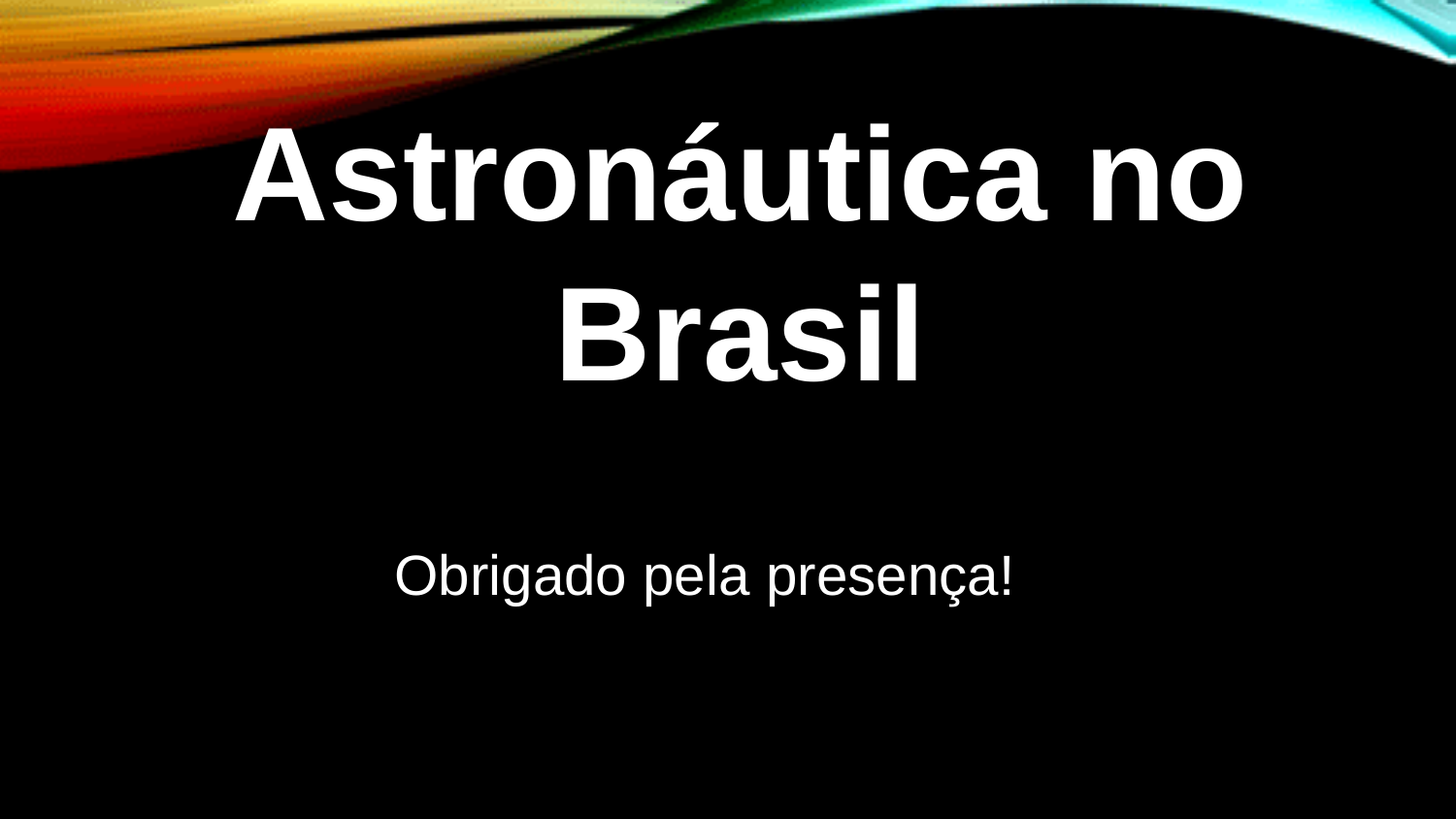

Astronáutica no Brasil
# Obrigado pela presença!